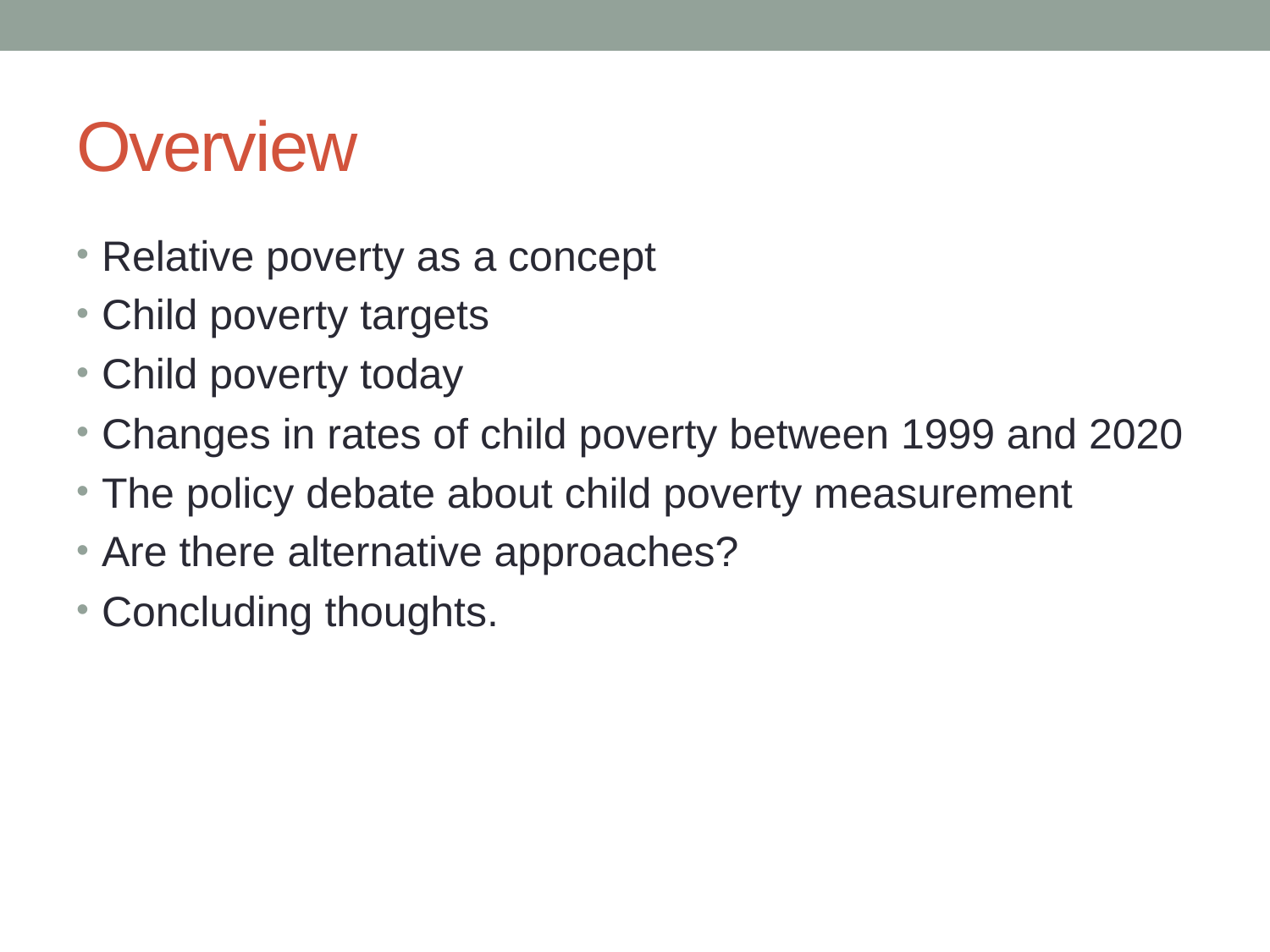

# Overview
Relative poverty as a concept
Child poverty targets
Child poverty today
Changes in rates of child poverty between 1999 and 2020
The policy debate about child poverty measurement
Are there alternative approaches?
Concluding thoughts.